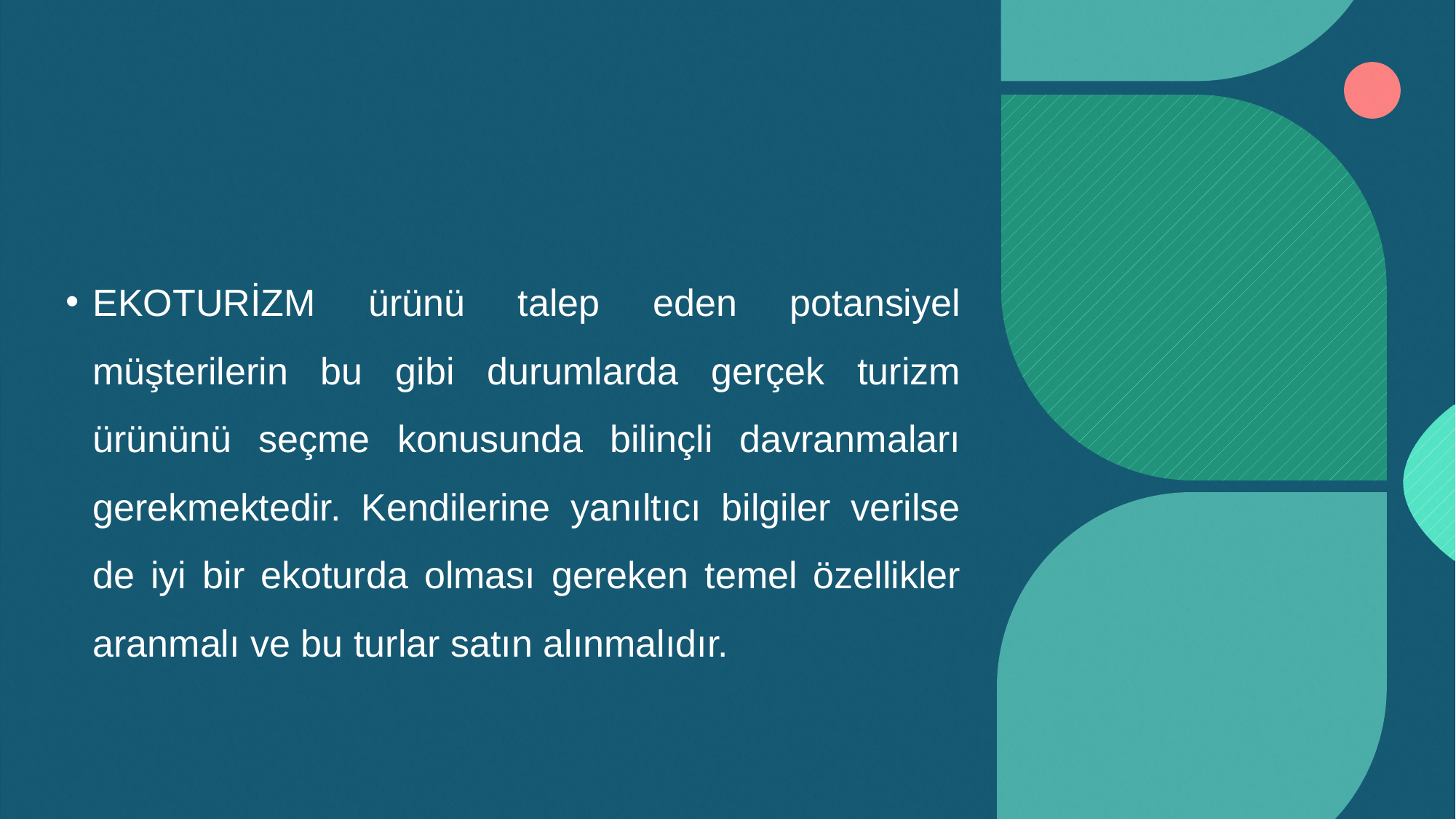

#
EKOTURİZM ürünü talep eden potansiyel müşterilerin bu gibi durumlarda gerçek turizm ürününü seçme konusunda bilinçli davranmaları gerekmektedir. Kendilerine yanıltıcı bilgiler verilse de iyi bir ekoturda olması gereken temel özellikler aranmalı ve bu turlar satın alınmalıdır.